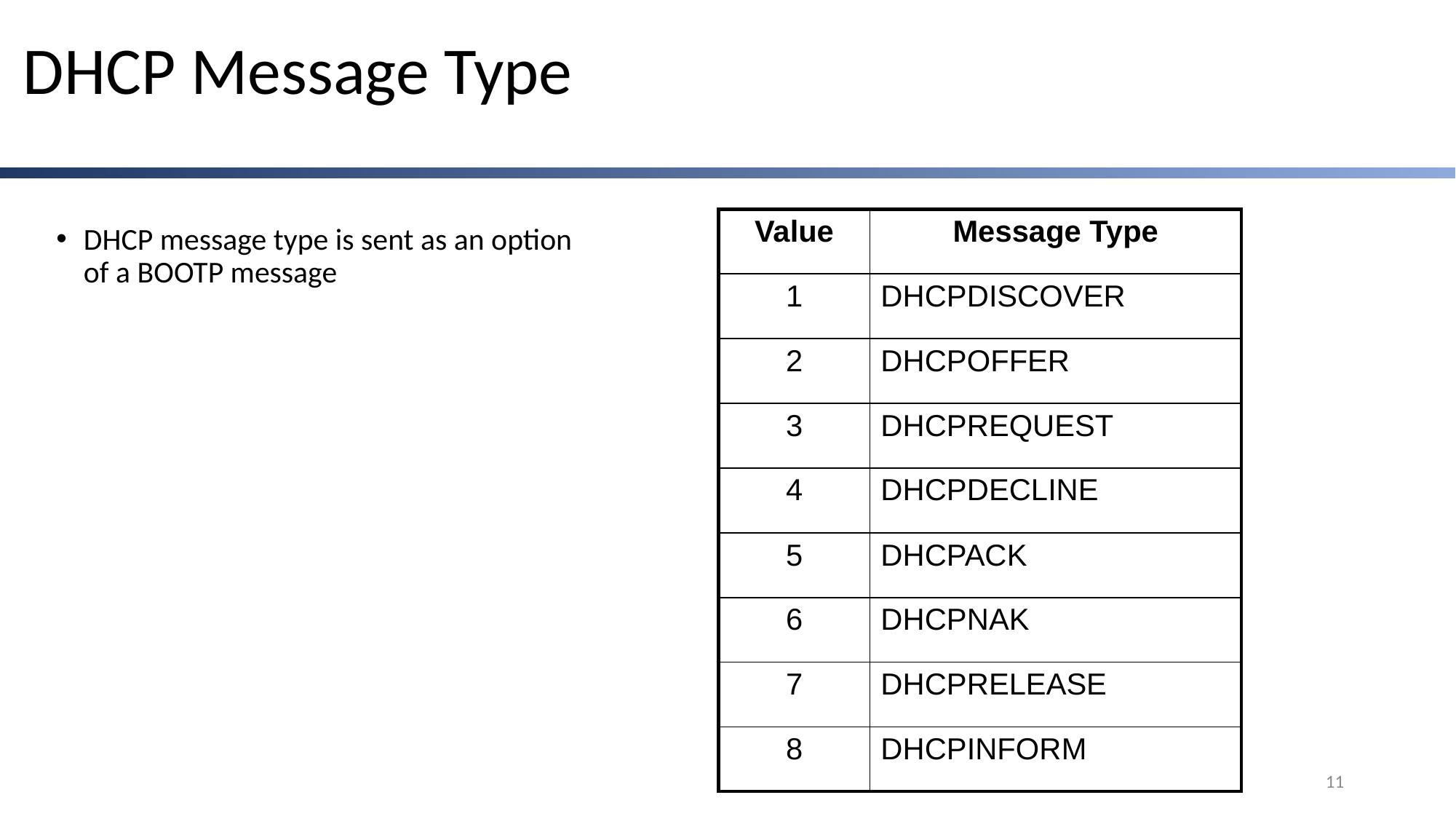

# DHCP Message Type
| Value | Message Type |
| --- | --- |
| 1 | DHCPDISCOVER |
| 2 | DHCPOFFER |
| 3 | DHCPREQUEST |
| 4 | DHCPDECLINE |
| 5 | DHCPACK |
| 6 | DHCPNAK |
| 7 | DHCPRELEASE |
| 8 | DHCPINFORM |
DHCP message type is sent as an option of a BOOTP message

11